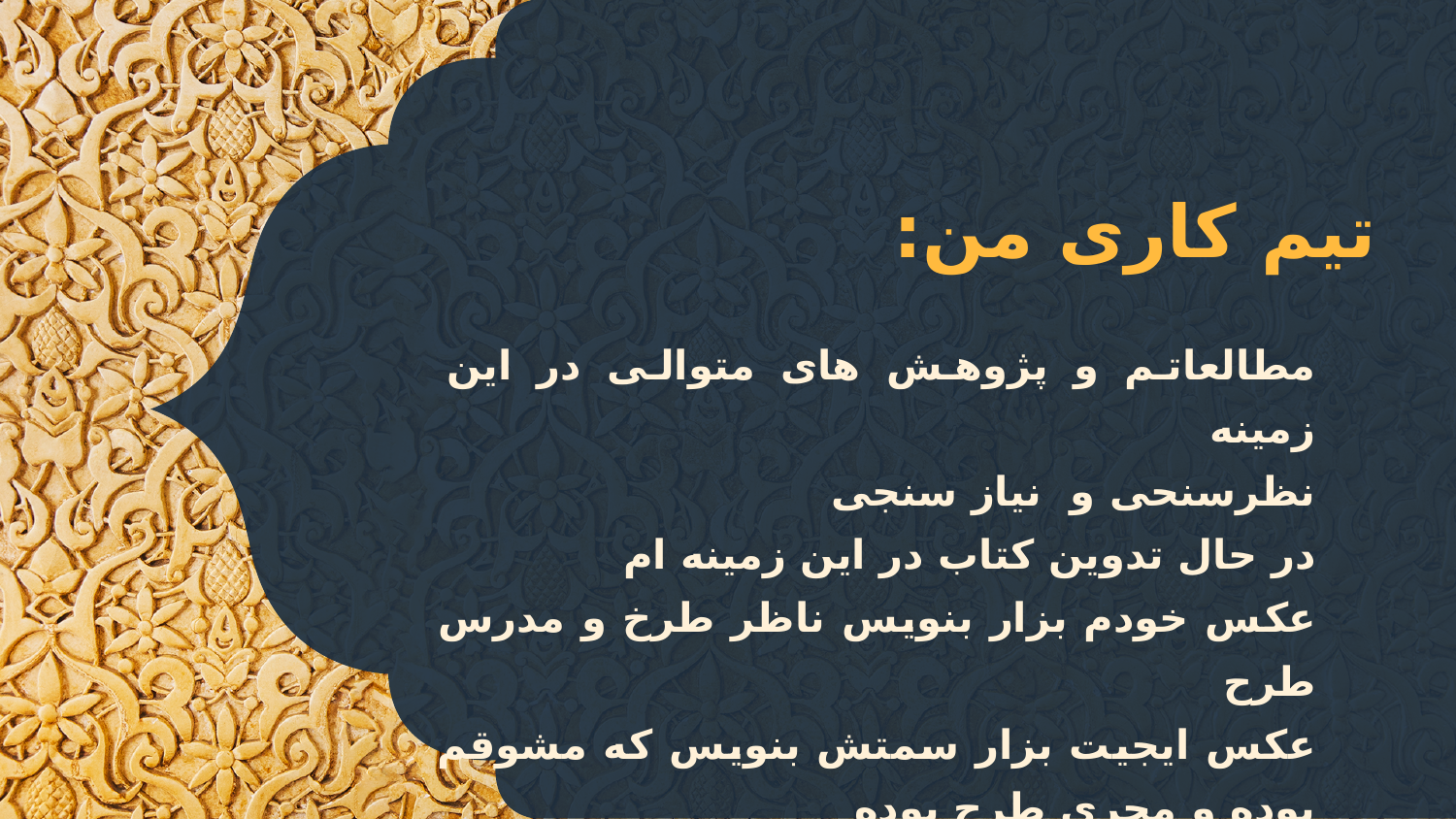

تیم کاری من:
مطالعاتم و پژوهش های متوالی در این زمینه
نظرسنحی و  نیاز سنجی
در حال تدوین کتاب در این زمینه ام
عکس خودم بزار بنویس ناظر طرخ و‌ مدرس طرح
عکس ایجیت بزار سمتش بنویس که مشوقم بوده و مجری طرح بوده